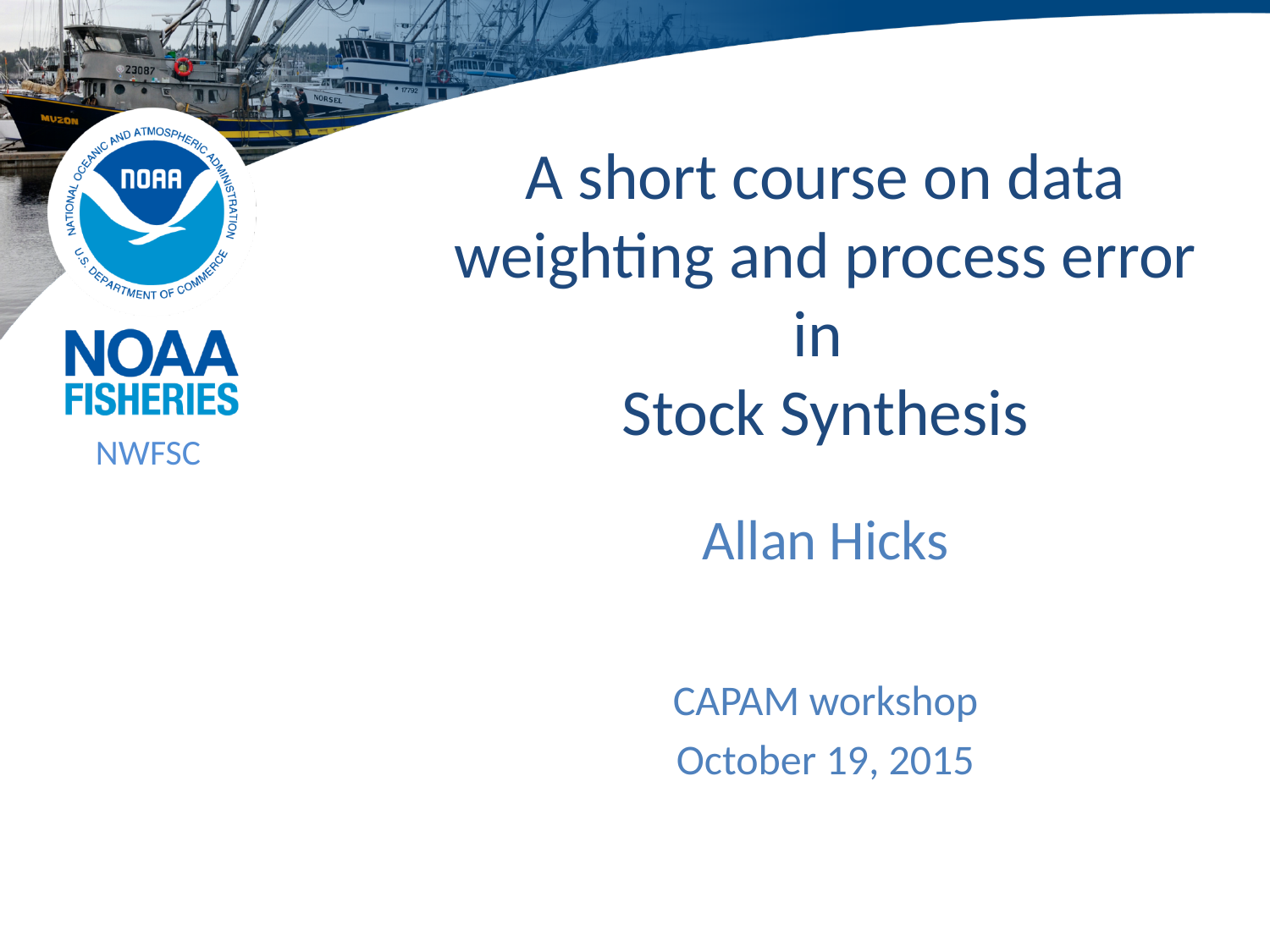

# A short course on data weighting and process error in
Stock Synthesis
Allan Hicks
CAPAM workshop
October 19, 2015